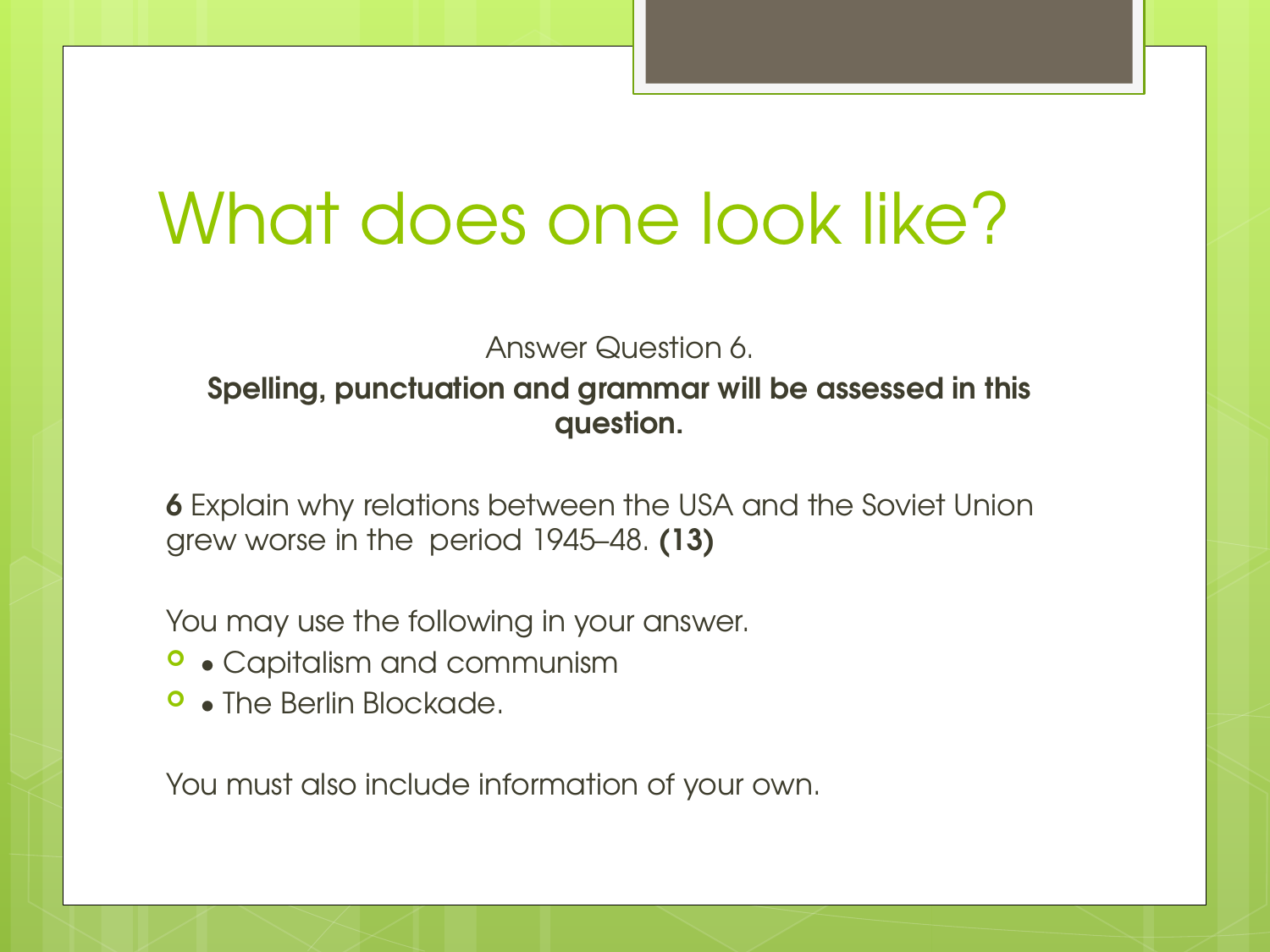

# What does one look like?
Answer Question 6.
Spelling, punctuation and grammar will be assessed in this question.

6 Explain why relations between the USA and the Soviet Union grew worse in the  period 1945–48. (13)

You may use the following in your answer.
• Capitalism and communism
• The Berlin Blockade.

You must also include information of your own.